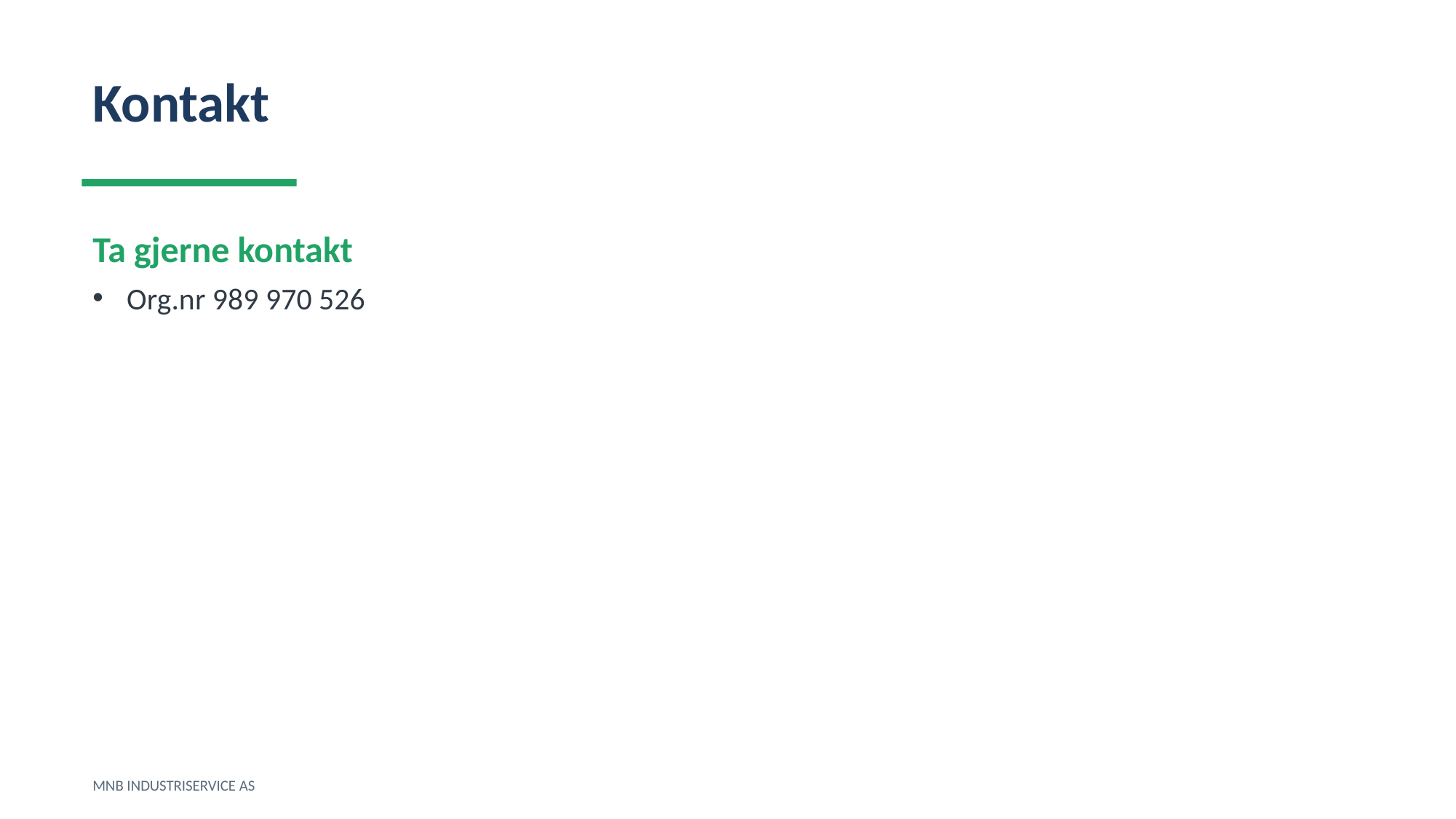

Kontakt

Ta gjerne kontakt
Org.nr 989 970 526
MNB INDUSTRISERVICE AS